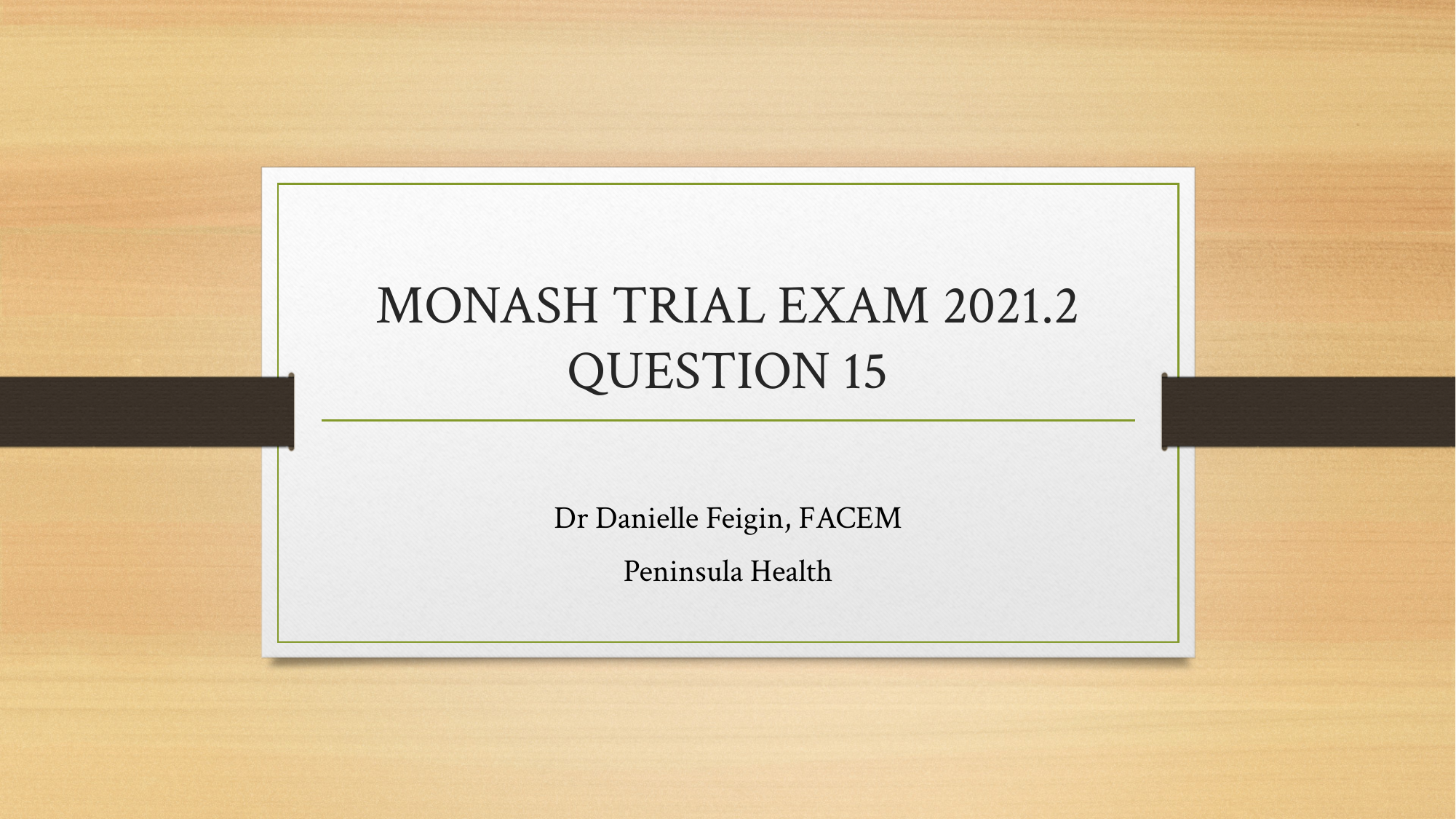

# MONASH TRIAL EXAM 2021.2 QUESTION 15

Dr Danielle Feigin, FACEM
Peninsula Health